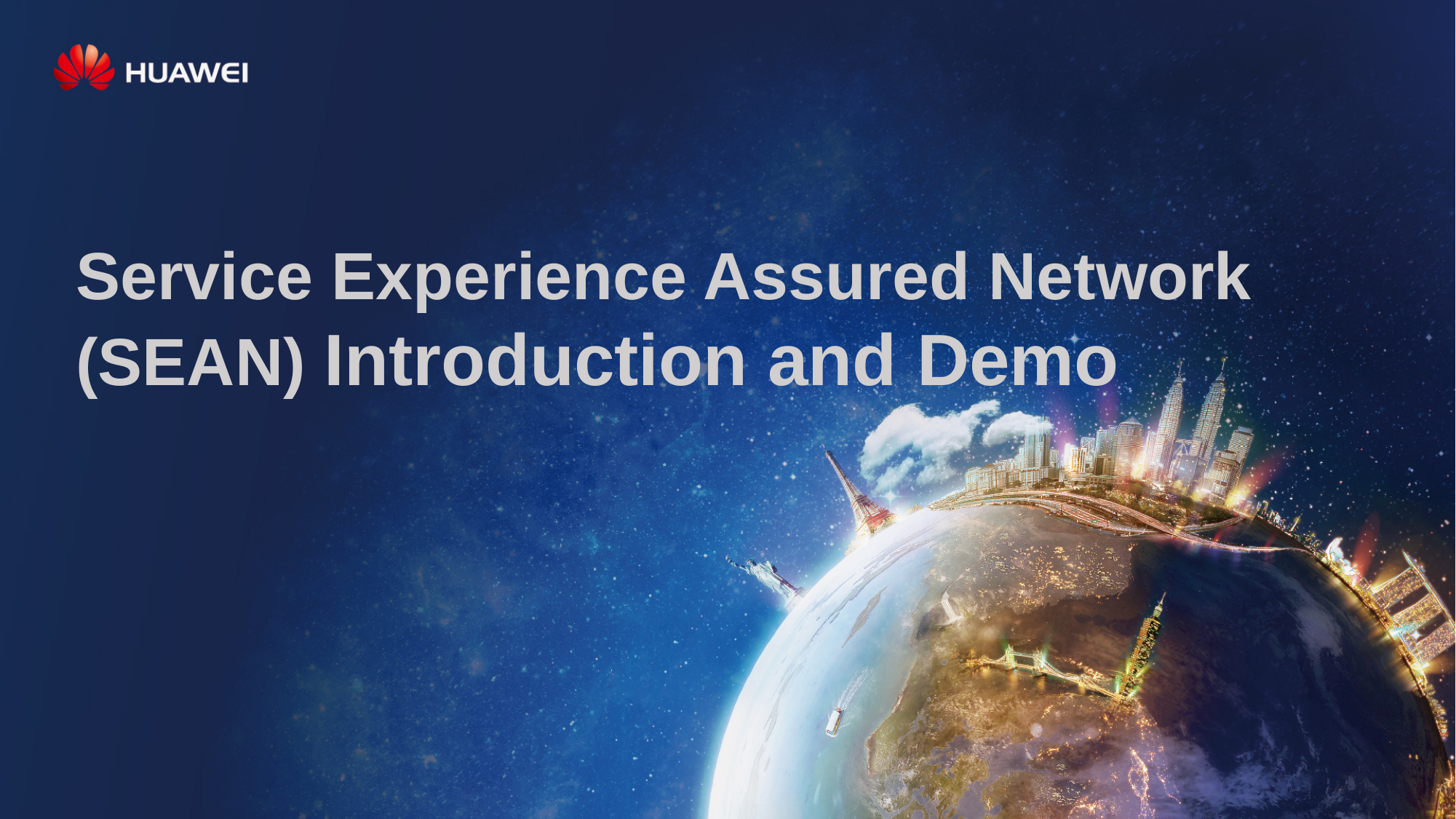

Service Experience Assured Network (SEAN) Introduction and Demo